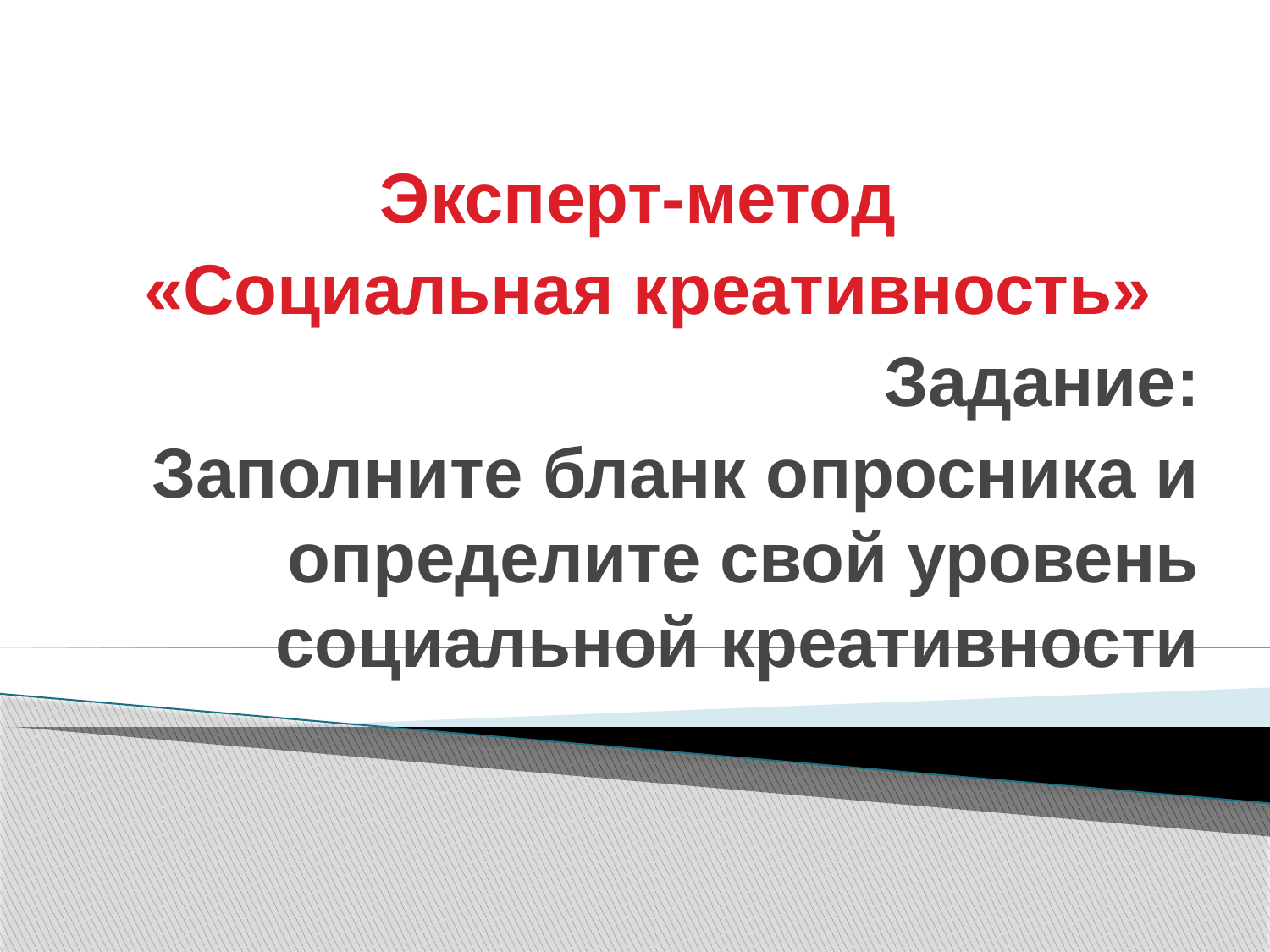

Эксперт-метод
«Социальная креативность»
Задание:
Заполните бланк опросника и определите свой уровень социальной креативности